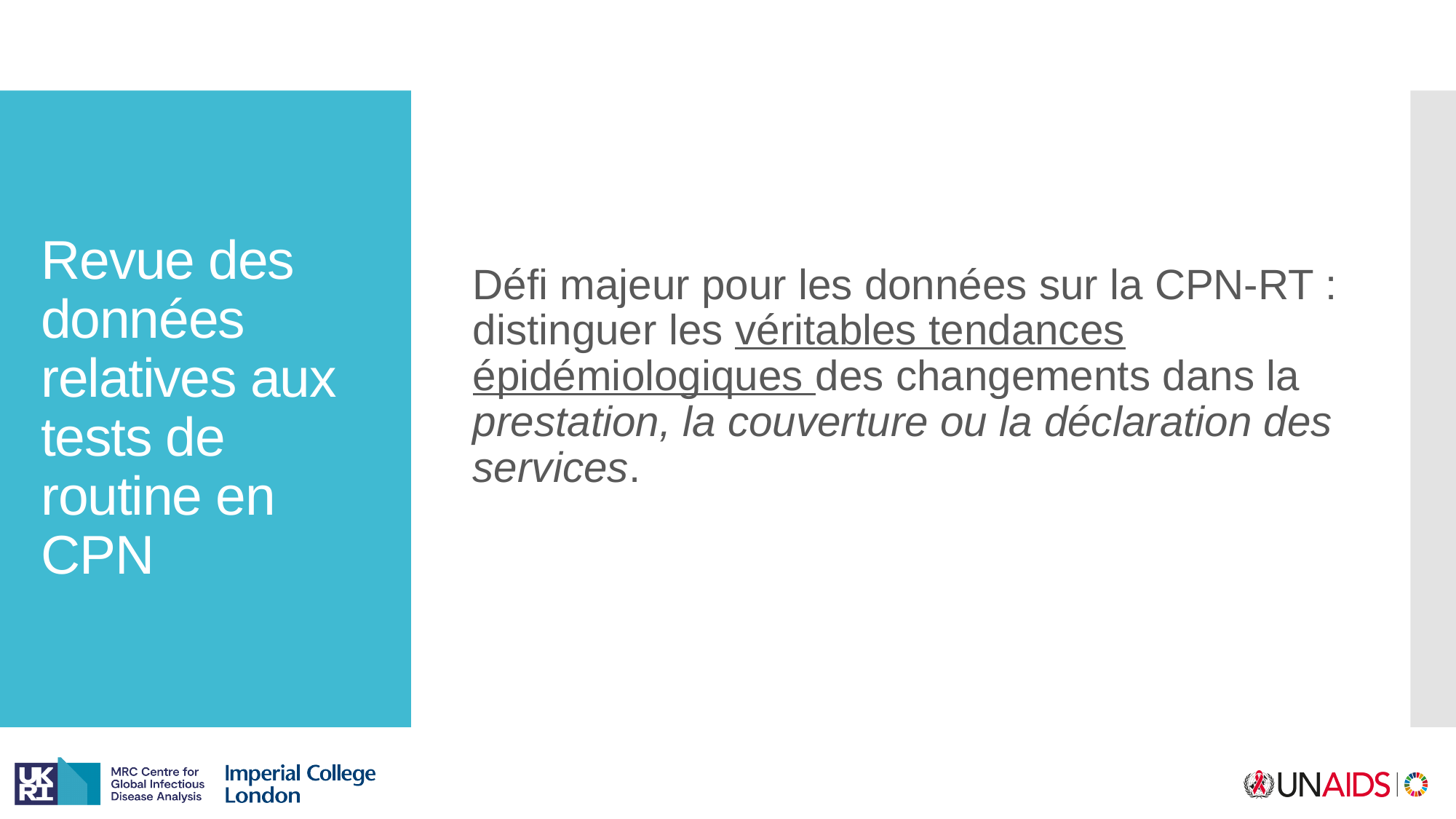

Défi majeur pour les données sur la CPN-RT : distinguer les véritables tendances épidémiologiques des changements dans la prestation, la couverture ou la déclaration des services.

# Revue des données relatives aux tests de routine en CPN